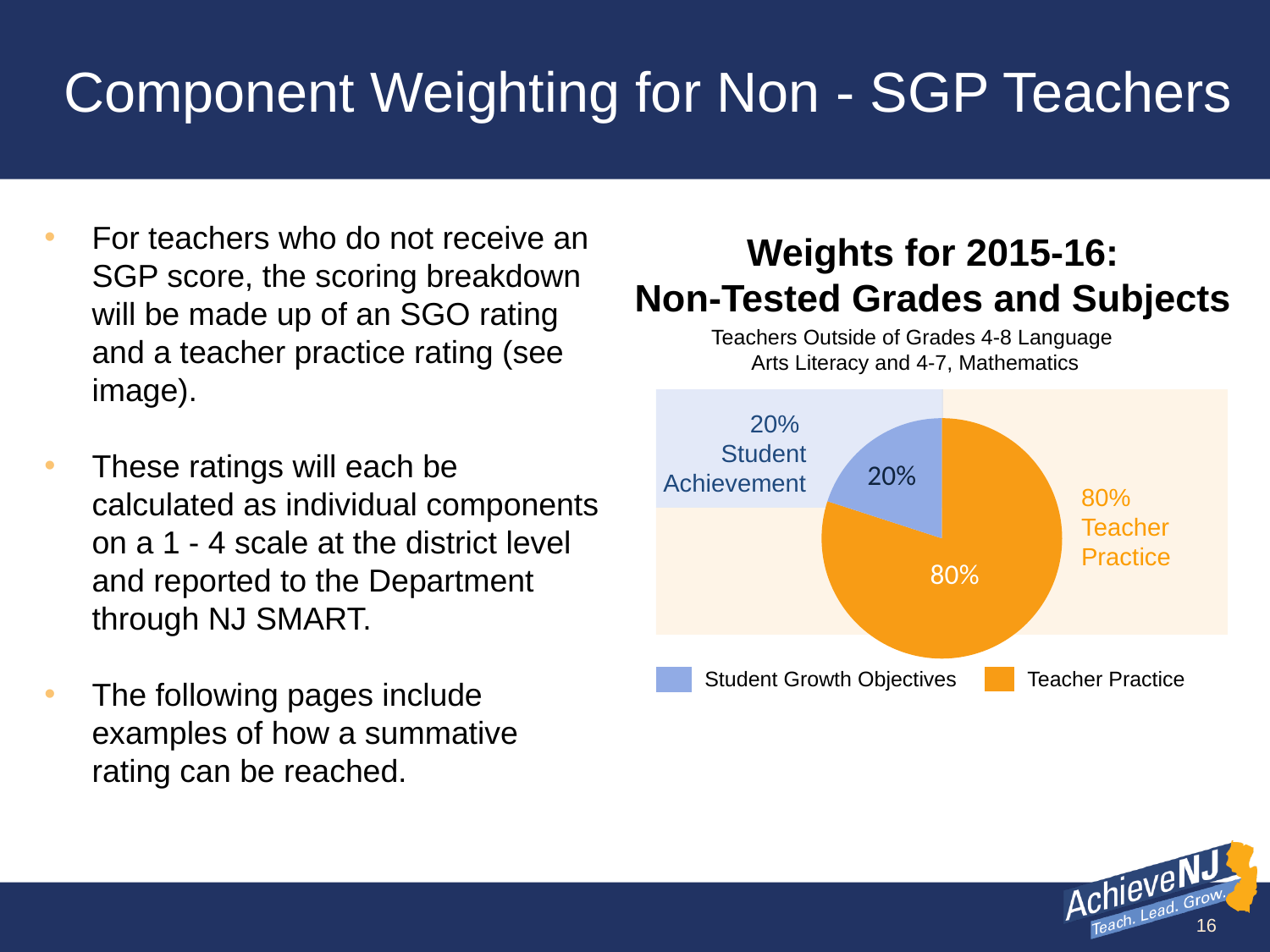

# Component Weighting for Non - SGP Teachers
For teachers who do not receive an SGP score, the scoring breakdown will be made up of an SGO rating and a teacher practice rating (see image).

These ratings will each be calculated as individual components on a 1 - 4 scale at the district level and reported to the Department through NJ SMART.

The following pages include examples of how a summative rating can be reached.

Weights for 2015-16:
Non-Tested Grades and Subjects

### Chart

| Category | Column1 |
|---|---|
| Teacher Practice | 80.0 |
| Student Growth Objectives | 20.0 |
Teachers Outside of Grades 4-8 Language
Arts Literacy and 4-7, Mathematics

20%
Student Achievement
80%
Teacher Practice

|  | Student Growth Objectives |
| --- | --- |
|  | Teacher Practice |
| --- | --- |